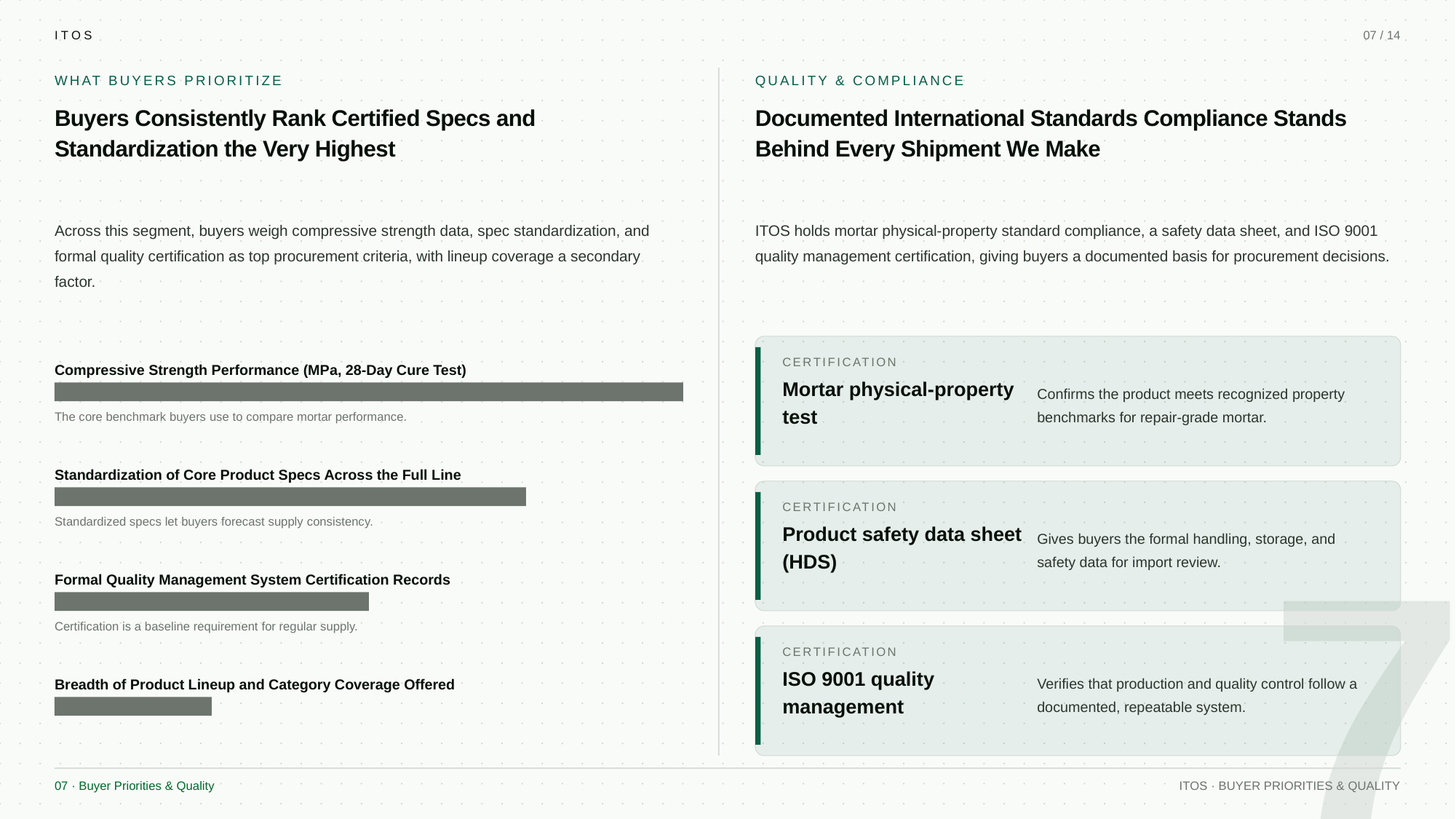

ITOS
07 / 14

WHAT BUYERS PRIORITIZE

QUALITY & COMPLIANCE

Buyers Consistently Rank Certified Specs and Standardization the Very Highest
Documented International Standards Compliance Stands Behind Every Shipment We Make

Across this segment, buyers weigh compressive strength data, spec standardization, and formal quality certification as top procurement criteria, with lineup coverage a secondary factor.
ITOS holds mortar physical-property standard compliance, a safety data sheet, and ISO 9001 quality management certification, giving buyers a documented basis for procurement decisions.

Compressive Strength Performance (MPa, 28-Day Cure Test)

CERTIFICATION
Confirms the product meets recognized property benchmarks for repair-grade mortar.

Mortar physical-property test

The core benchmark buyers use to compare mortar performance.

Standardization of Core Product Specs Across the Full Line

7

CERTIFICATION
Gives buyers the formal handling, storage, and safety data for import review.

Standardized specs let buyers forecast supply consistency.
Product safety data sheet (HDS)

Formal Quality Management System Certification Records

Certification is a baseline requirement for regular supply.

CERTIFICATION

Verifies that production and quality control follow a documented, repeatable system.
Breadth of Product Lineup and Category Coverage Offered

ISO 9001 quality management

07 · Buyer Priorities & Quality
ITOS · BUYER PRIORITIES & QUALITY